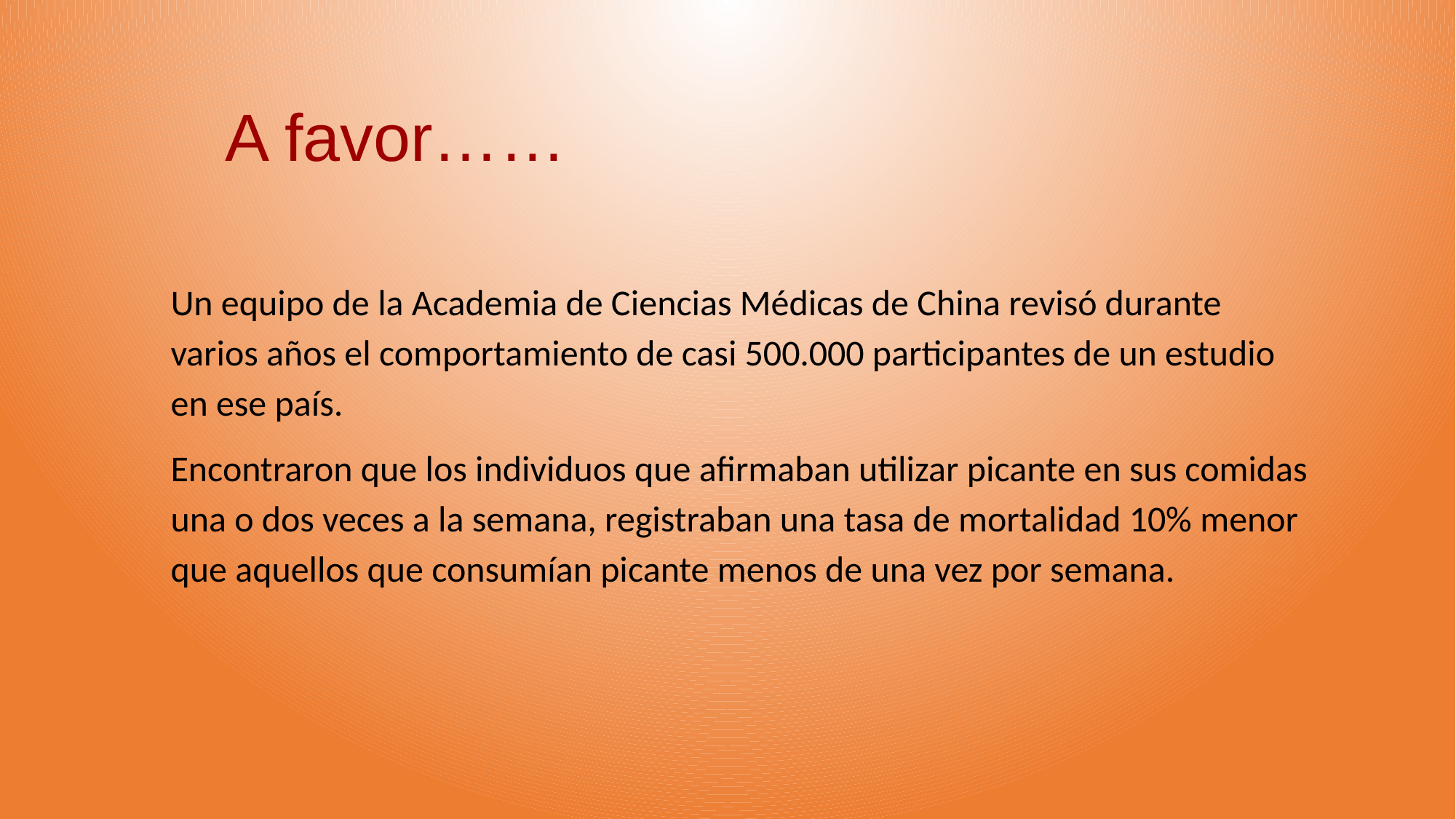

A favor……
Un equipo de la Academia de Ciencias Médicas de China revisó durante varios años el comportamiento de casi 500.000 participantes de un estudio en ese país.
Encontraron que los individuos que afirmaban utilizar picante en sus comidas una o dos veces a la semana, registraban una tasa de mortalidad 10% menor que aquellos que consumían picante menos de una vez por semana.